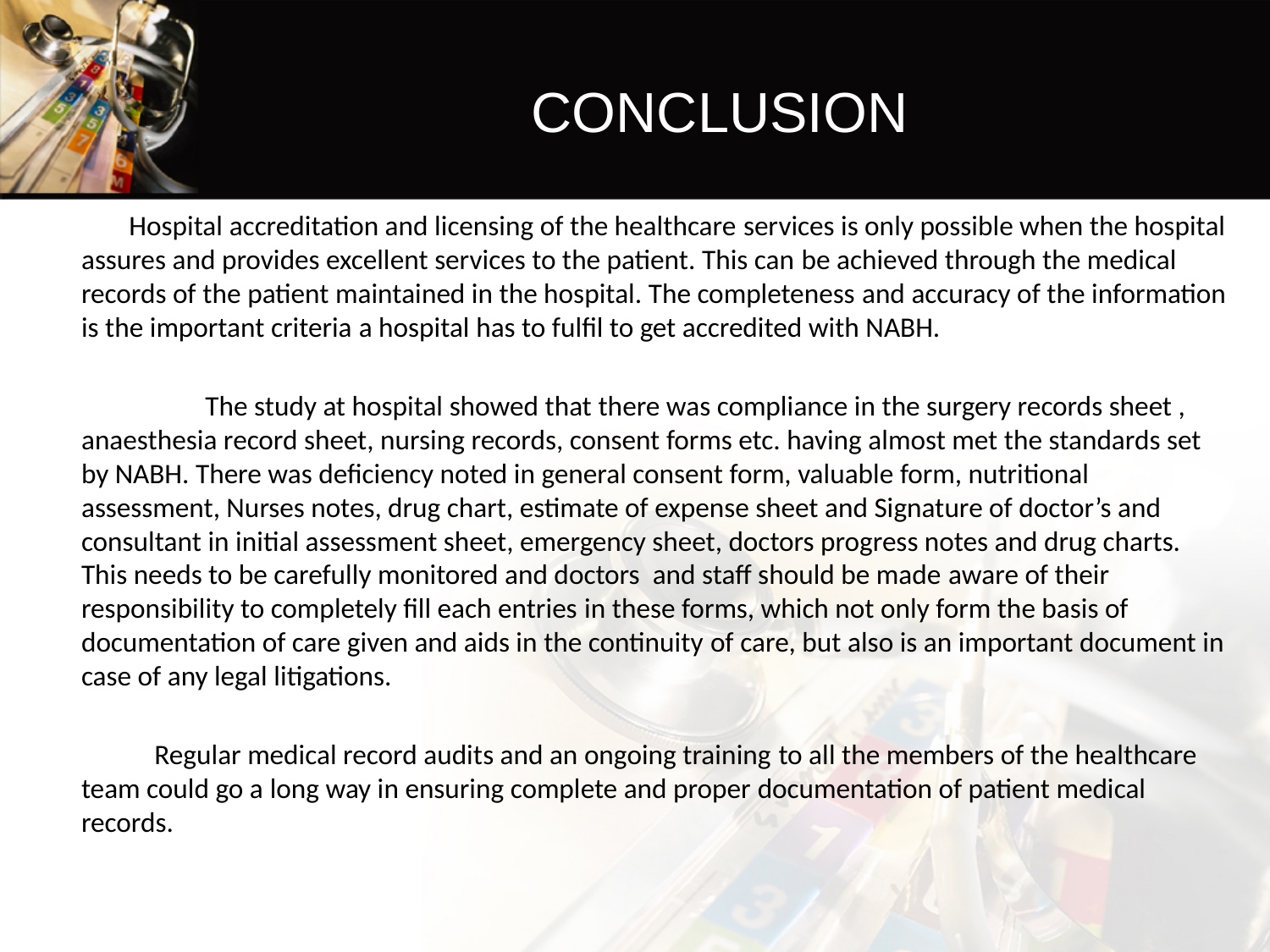

# CONCLUSION
               Hospital accreditation and licensing of the healthcare services is only possible when the hospital assures and provides excellent services to the patient. This can be achieved through the medical records of the patient maintained in the hospital. The completeness and accuracy of the information is the important criteria a hospital has to fulfil to get accredited with NABH.

                           The study at hospital showed that there was compliance in the surgery records sheet , anaesthesia record sheet, nursing records, consent forms etc. having almost met the standards set by NABH. There was deficiency noted in general consent form, valuable form, nutritional assessment, Nurses notes, drug chart, estimate of expense sheet and Signature of doctor’s and consultant in initial assessment sheet, emergency sheet, doctors progress notes and drug charts. This needs to be carefully monitored and doctors  and staff should be made aware of their responsibility to completely fill each entries in these forms, which not only form the basis of documentation of care given and aids in the continuity of care, but also is an important document in case of any legal litigations.

                   Regular medical record audits and an ongoing training to all the members of the healthcare team could go a long way in ensuring complete and proper documentation of patient medical records.